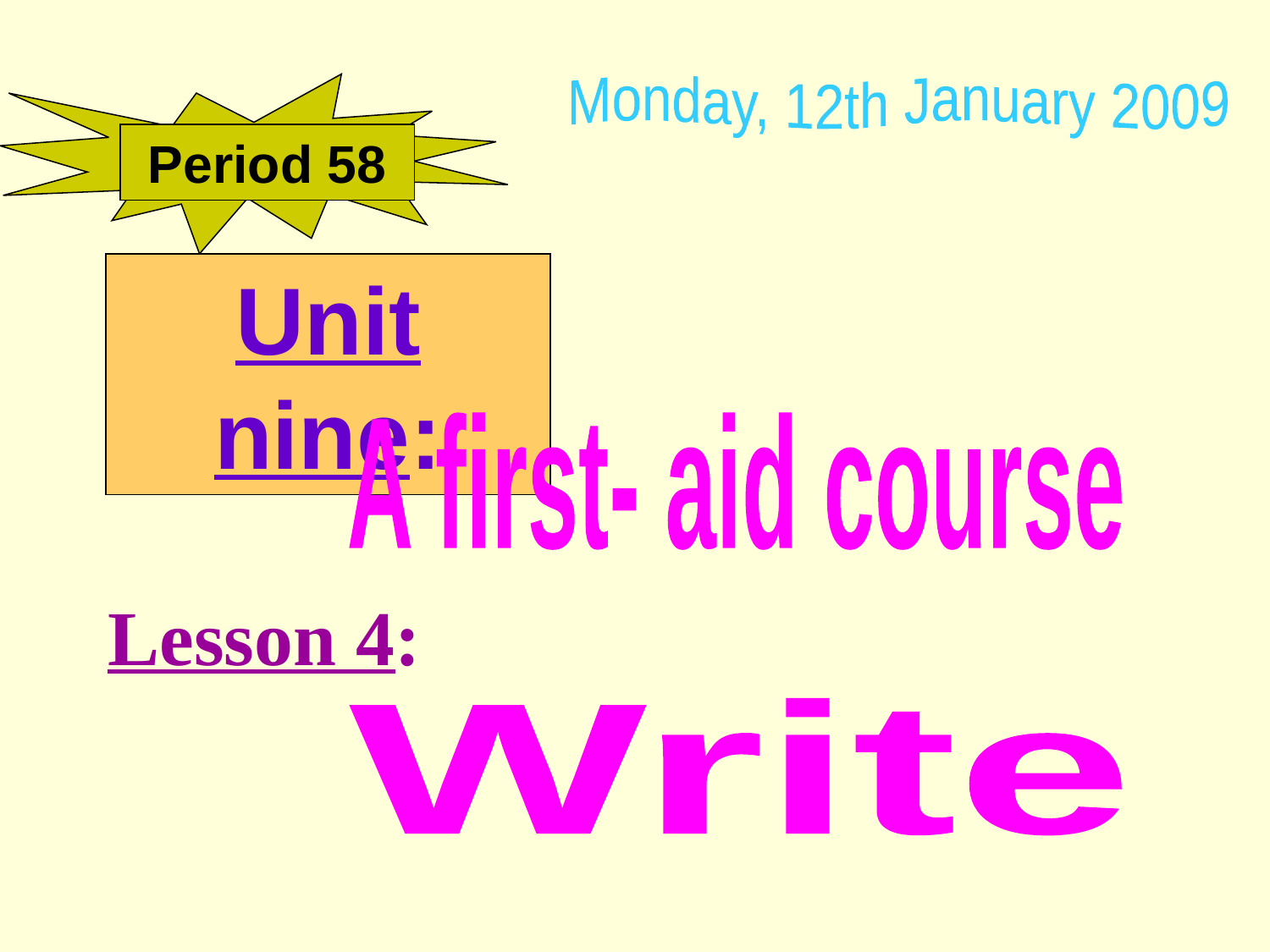

Period 58
Monday, 12th January 2009
Unit nine:
A first- aid course
Lesson 4:
Write